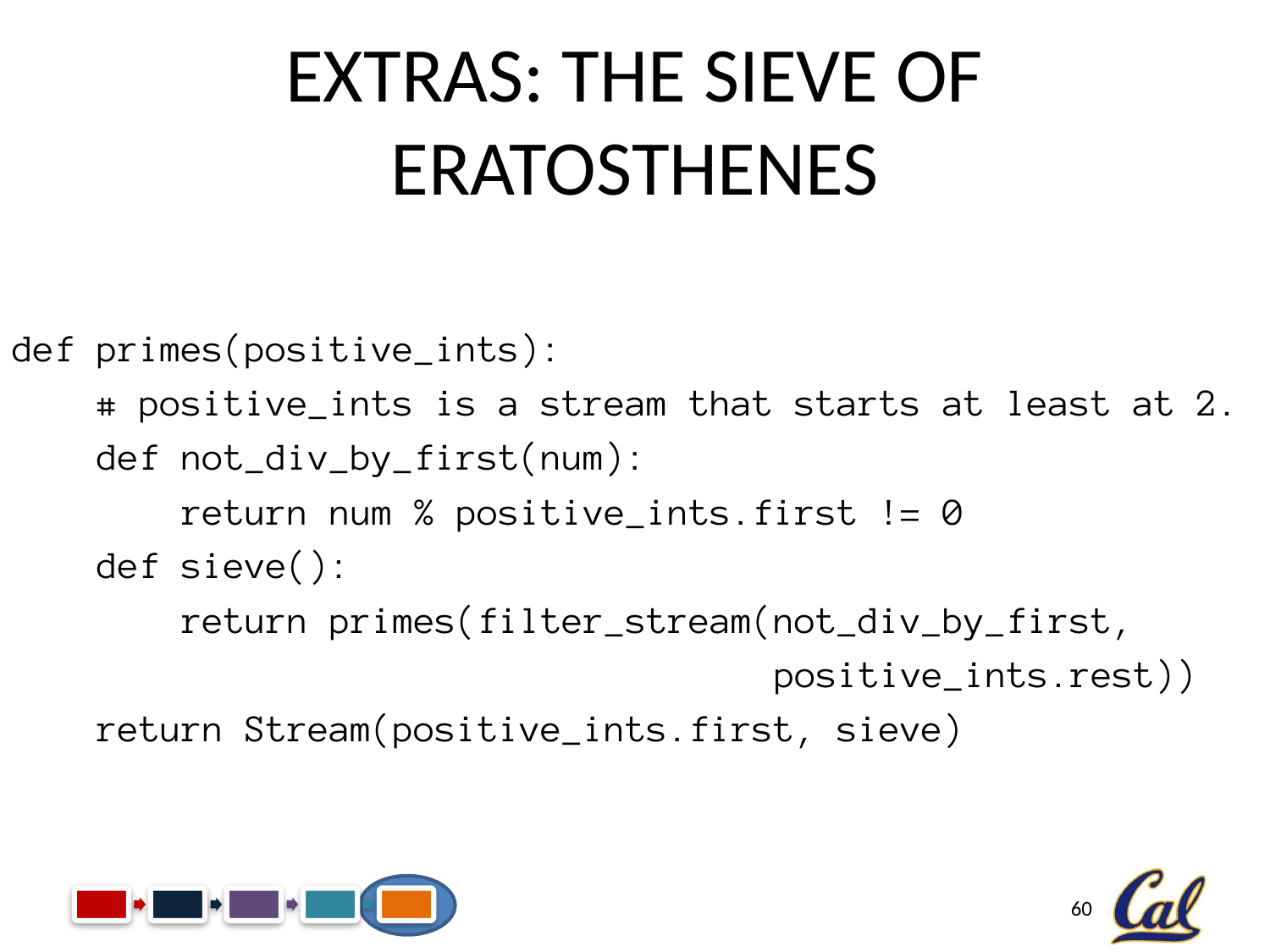

# Extras: The Sieve of Eratosthenes
def primes(positive_ints):
    # positive_ints is a stream that starts at least at 2.
    def not_div_by_first(num):
        return num % positive_ints.first != 0
    def sieve():
        return primes(filter_stream(not_div_by_first,
                                    positive_ints.rest))
    return Stream(positive_ints.first, sieve)